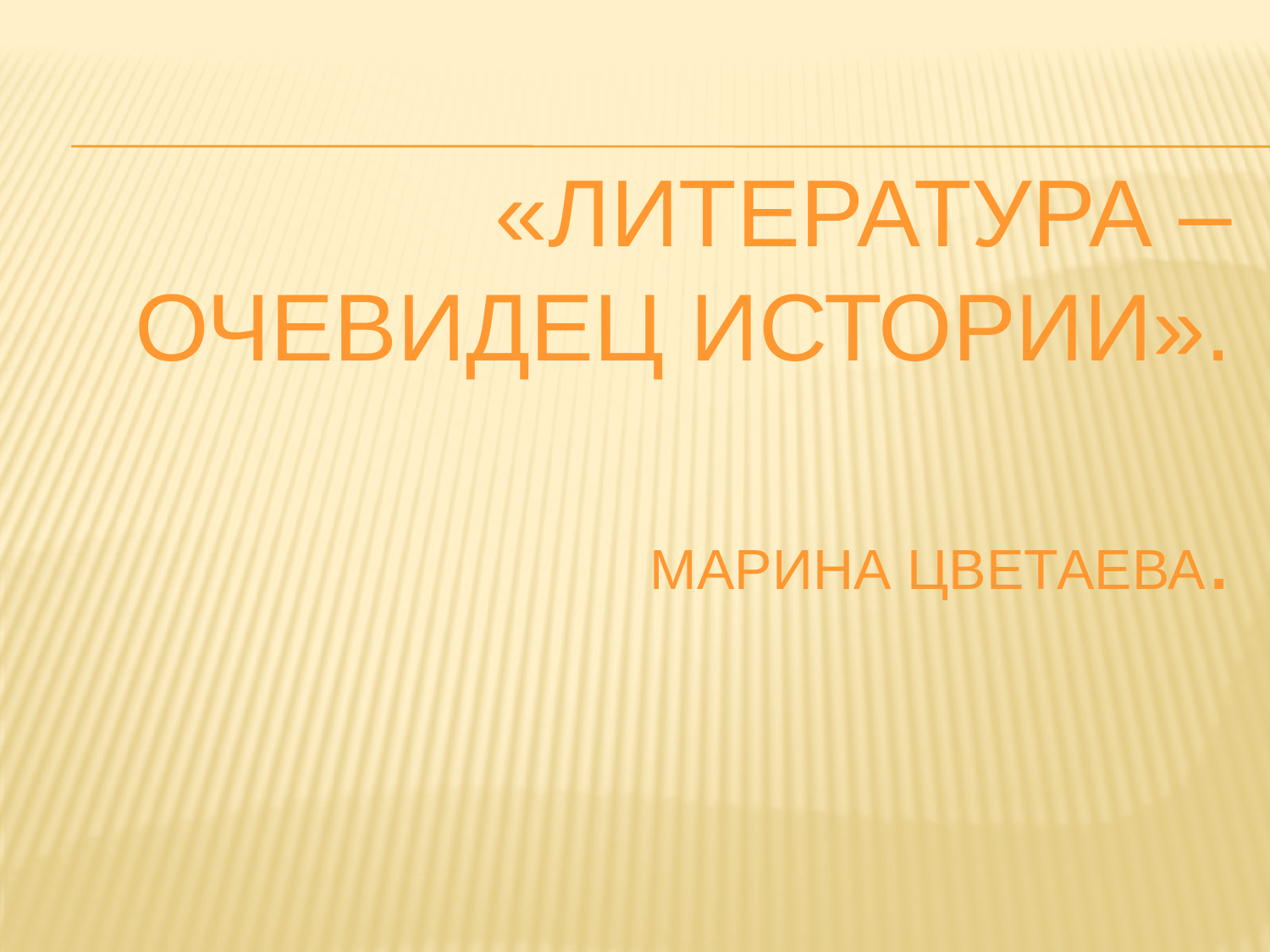

# «Литература – очевидец истории». Марина Цветаева.